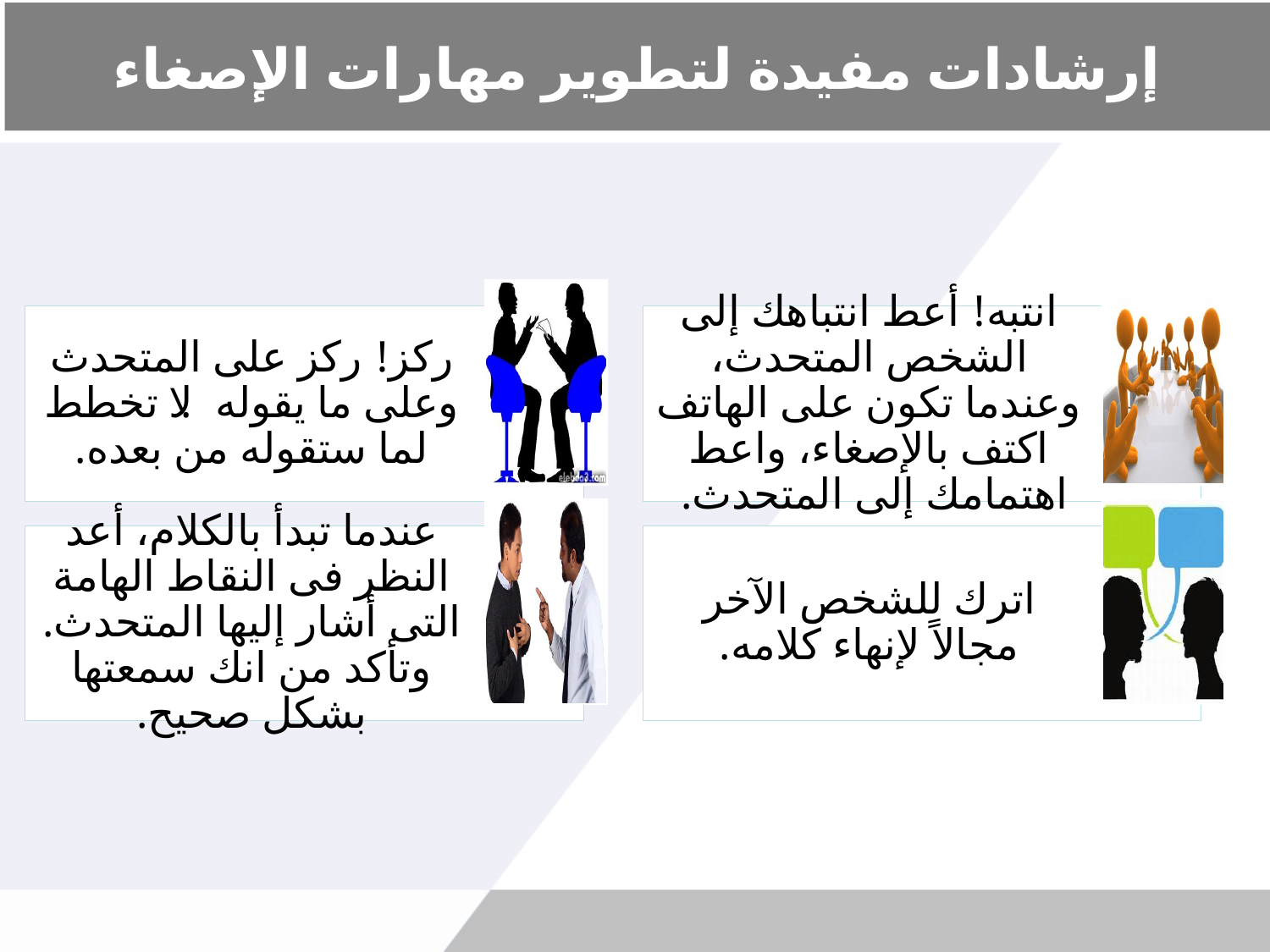

# إرشادات مفيدة لتطوير مهارات الإصغاء

ركز! ركز على المتحدث وعلى ما يقوله. لا تخطط لما ستقوله من بعده.
انتبه! أعط انتباهك إلى الشخص المتحدث، وعندما تكون على الهاتف اكتف بالإصغاء، واعط اهتمامك إلى المتحدث.

عندما تبدأ بالكلام، أعد النظر فى النقاط الهامة التى أشار إليها المتحدث. وتأكد من انك سمعتها بشكل صحيح.
اترك للشخص الآخر مجالاً لإنهاء كلامه.